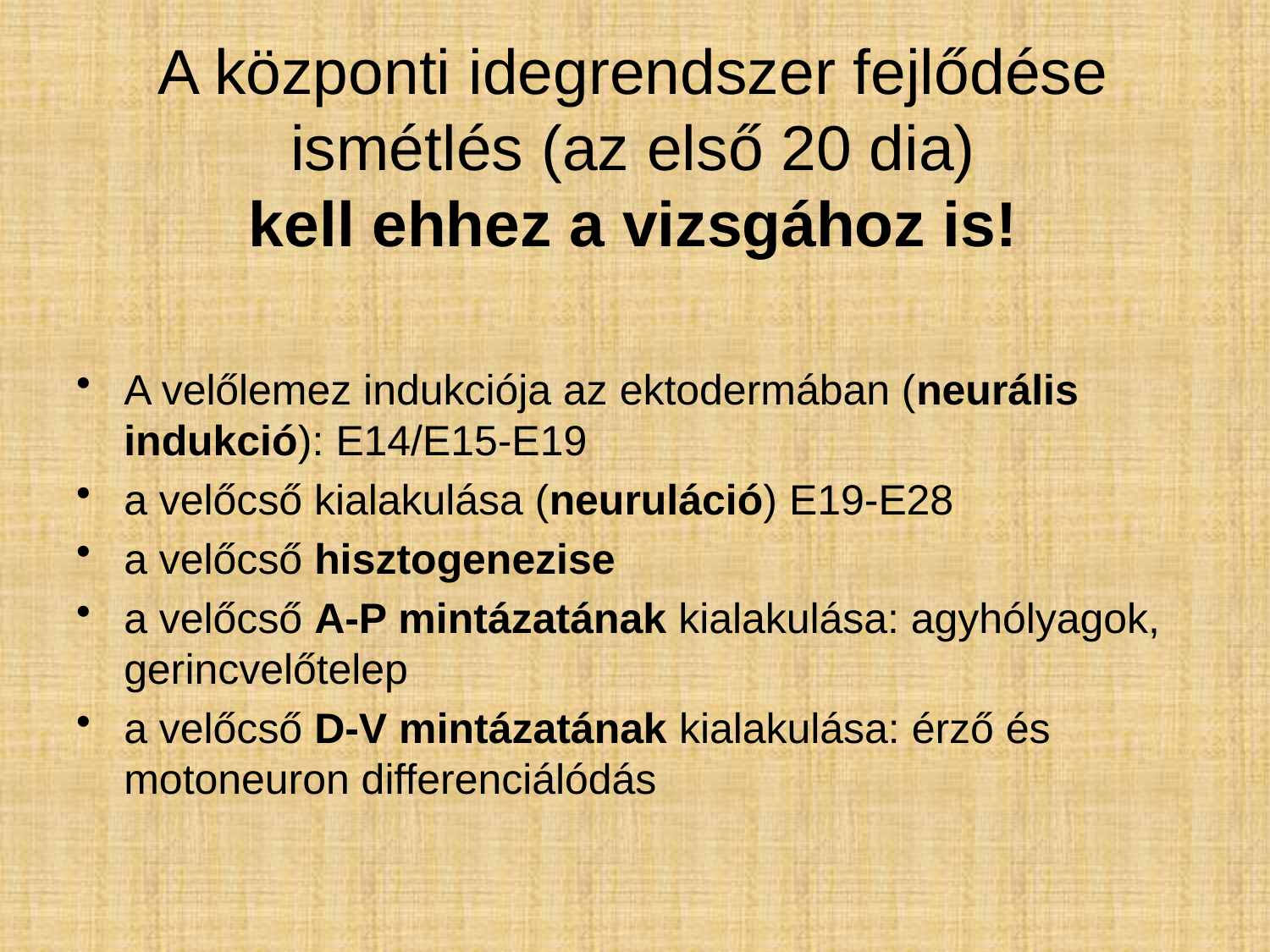

# A központi idegrendszer fejlődése ismétlés (az első 20 dia) kell ehhez a vizsgához is!
A velőlemez indukciója az ektodermában (neurális indukció): E14/E15-E19
a velőcső kialakulása (neuruláció) E19-E28
a velőcső hisztogenezise
a velőcső A-P mintázatának kialakulása: agyhólyagok, gerincvelőtelep
a velőcső D-V mintázatának kialakulása: érző és motoneuron differenciálódás